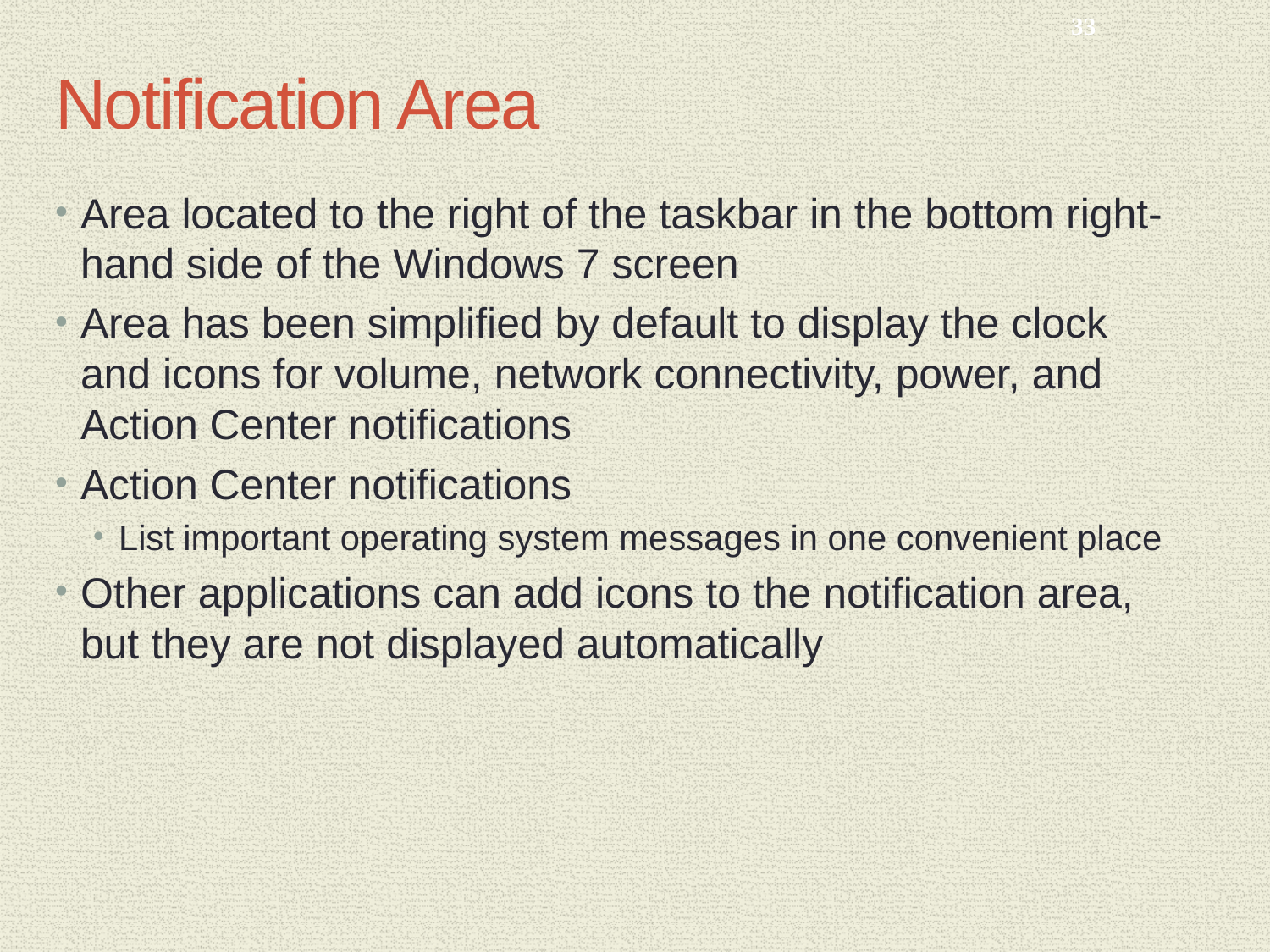

33
# Notification Area
Area located to the right of the taskbar in the bottom right-hand side of the Windows 7 screen
Area has been simplified by default to display the clock and icons for volume, network connectivity, power, and Action Center notifications
Action Center notifications
List important operating system messages in one convenient place
Other applications can add icons to the notification area, but they are not displayed automatically